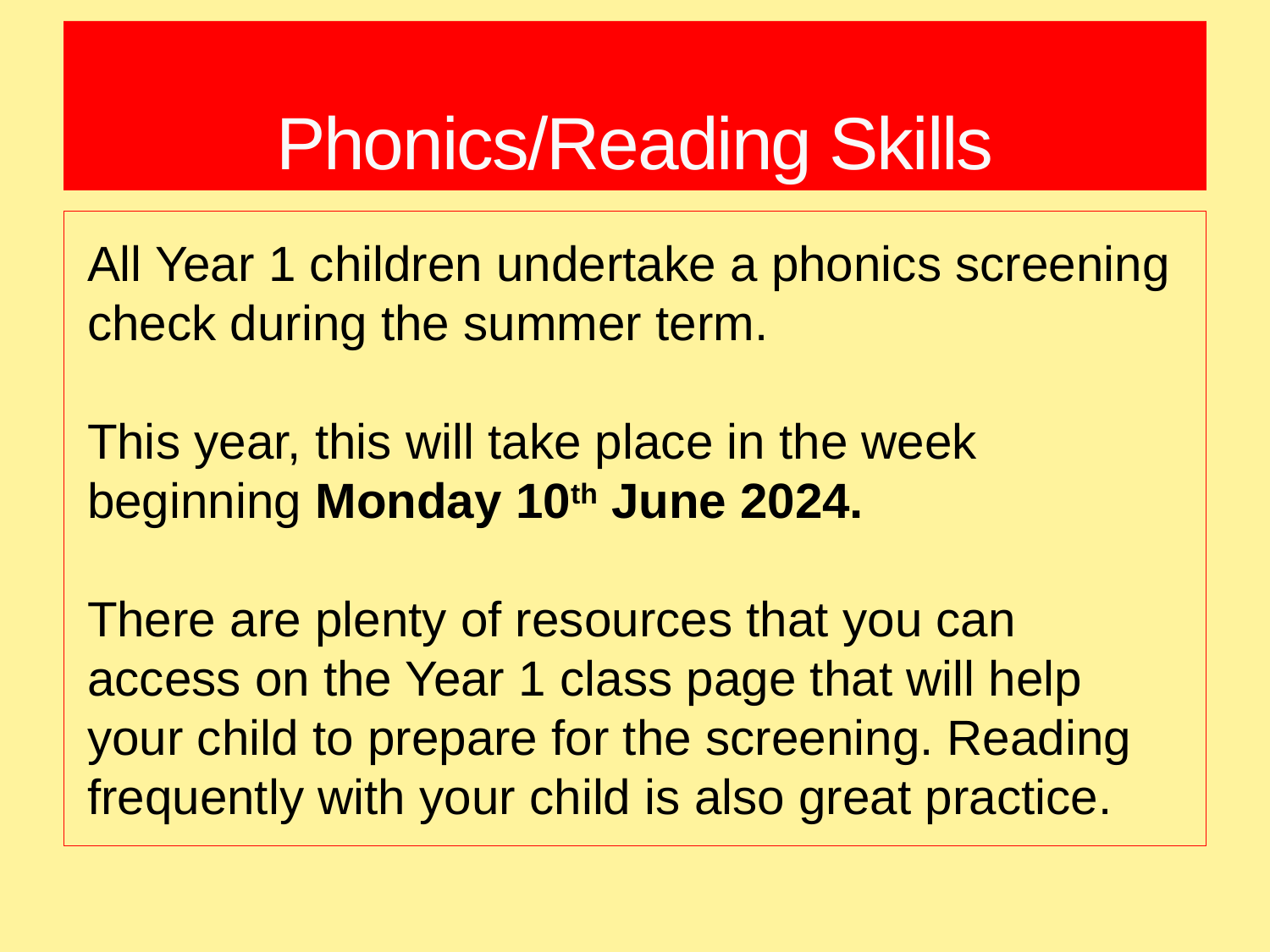

# Phonics/Reading Skills

All Year 1 children undertake a phonics screening check during the summer term.

This year, this will take place in the week beginning Monday 10th June 2024.

There are plenty of resources that you can access on the Year 1 class page that will help your child to prepare for the screening. Reading frequently with your child is also great practice.